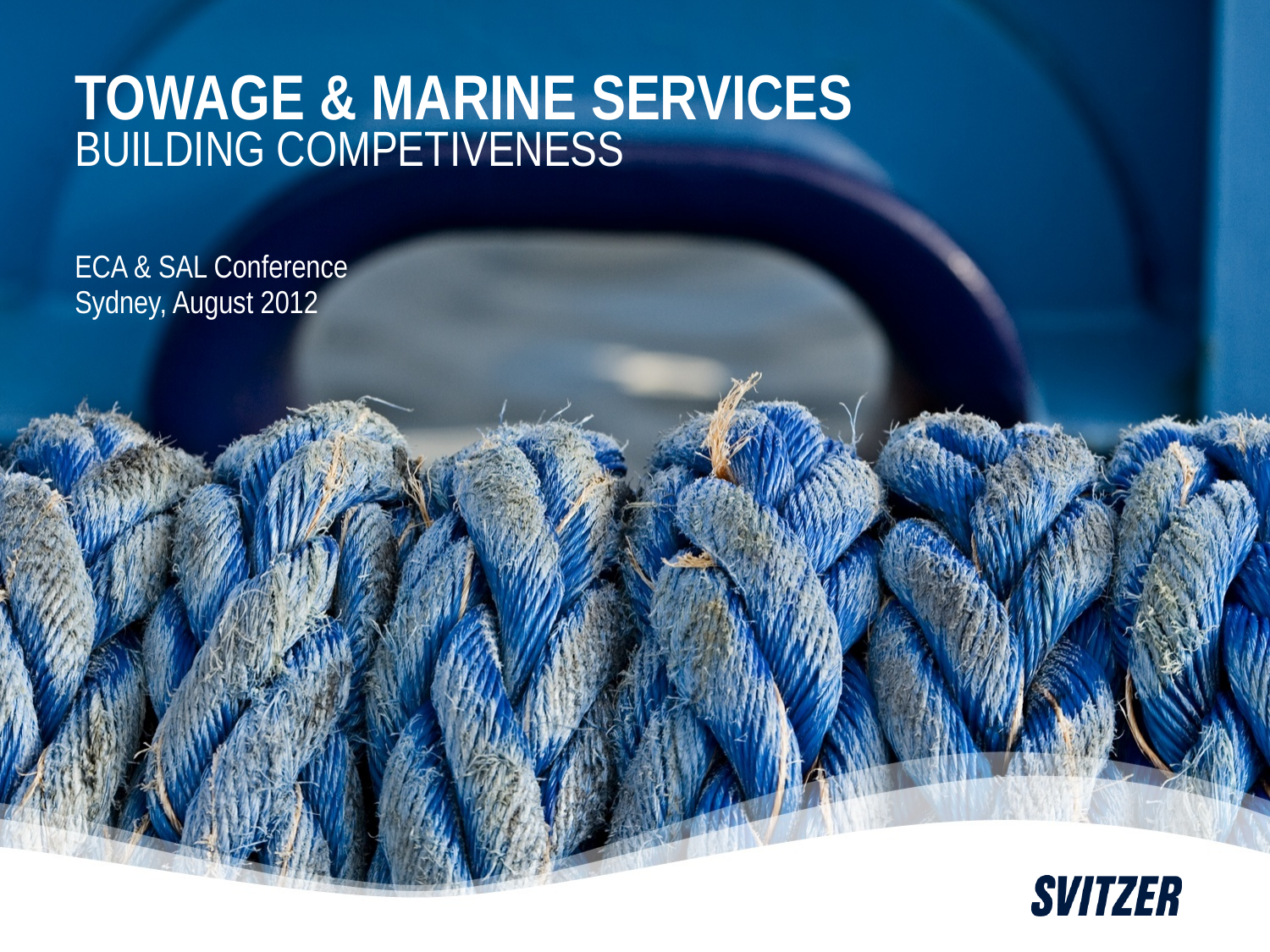

# TOWAGE & MARINE SERVICES Building COMPETIVENESS
ECA & SAL Conference
Sydney, August 2012